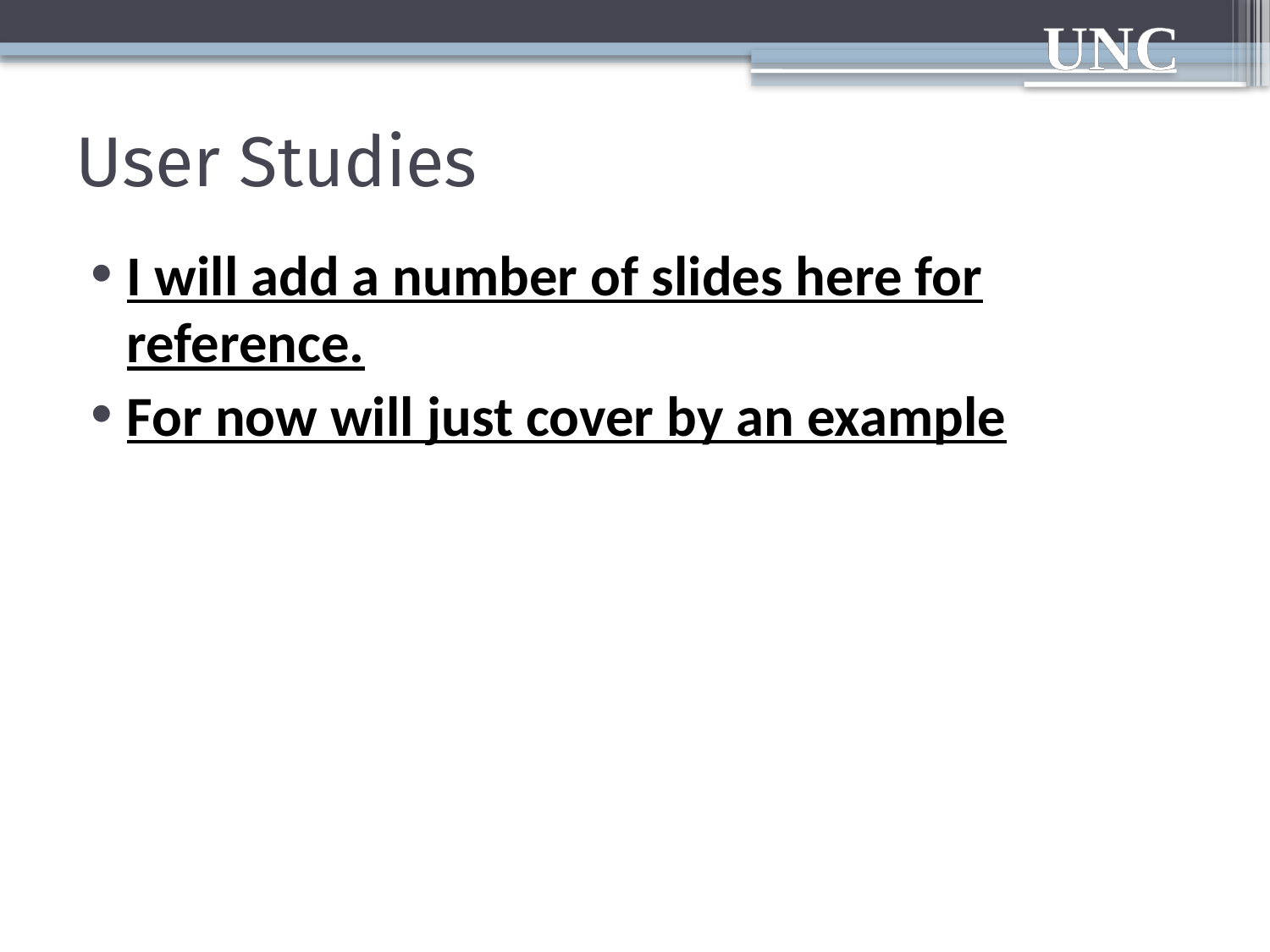

# User Studies
I will add a number of slides here for reference.
For now will just cover by an example